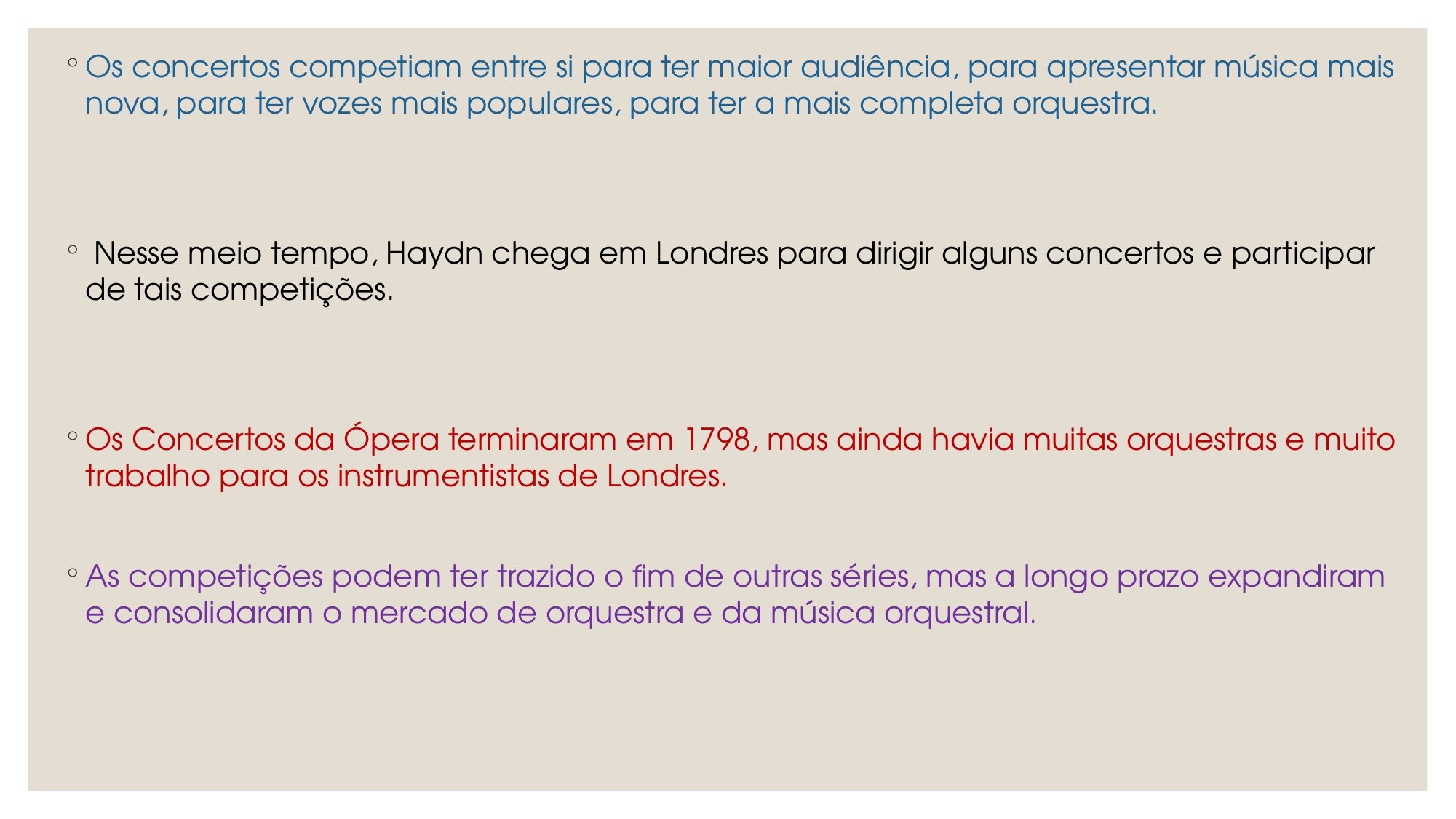

Os concertos competiam entre si para ter maior audiência, para apresentar música mais nova, para ter vozes mais populares, para ter a mais completa orquestra.

 Nesse meio tempo, Haydn chega em Londres para dirigir alguns concertos e participar de tais competições.

Os Concertos da Ópera terminaram em 1798, mas ainda havia muitas orquestras e muito trabalho para os instrumentistas de Londres.

As competições podem ter trazido o fim de outras séries, mas a longo prazo expandiram e consolidaram o mercado de orquestra e da música orquestral.